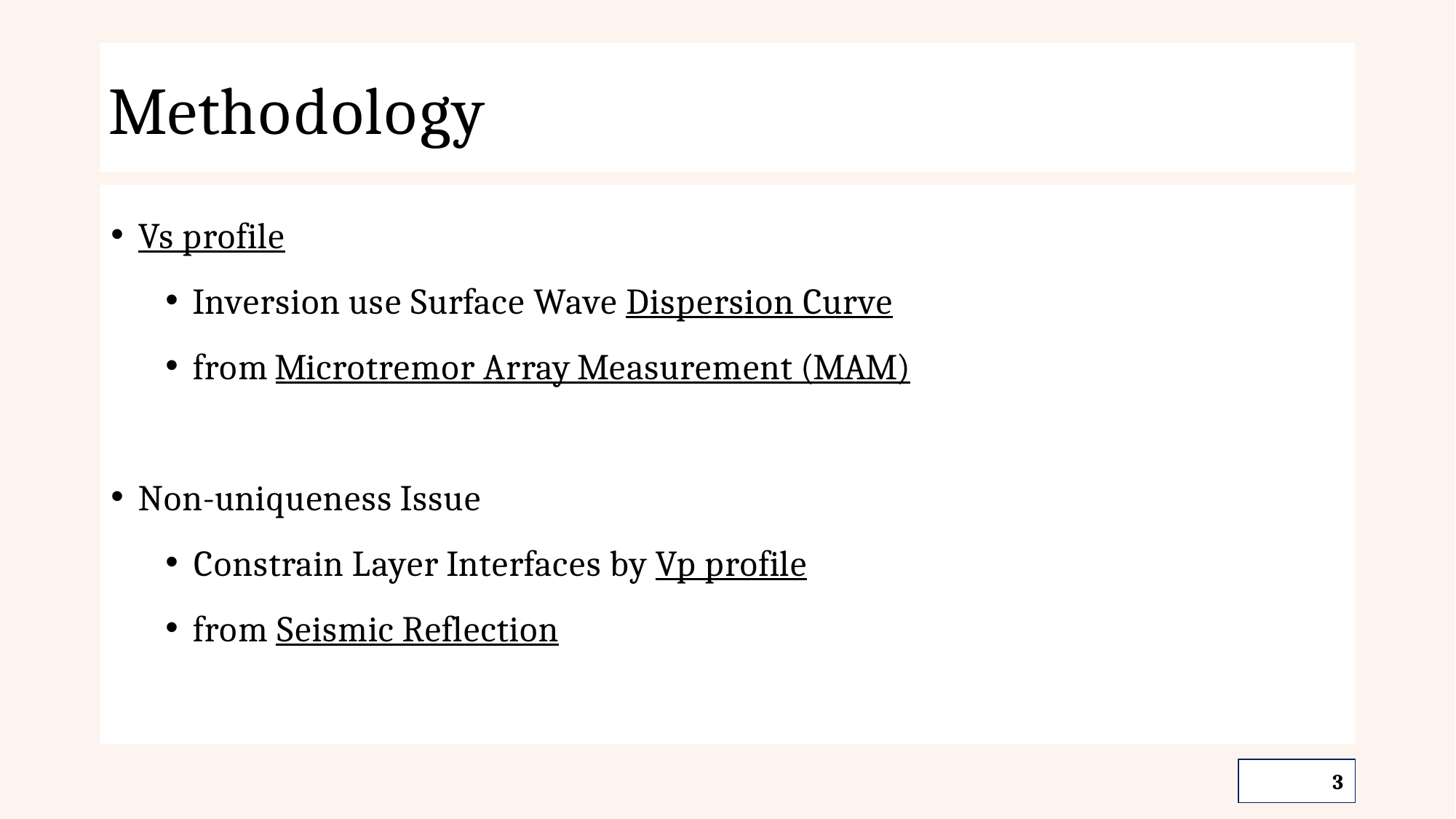

# Methodology
Vs profile
Inversion use Surface Wave Dispersion Curve
from Microtremor Array Measurement (MAM)

Non-uniqueness Issue
Constrain Layer Interfaces by Vp profile
from Seismic Reflection
3